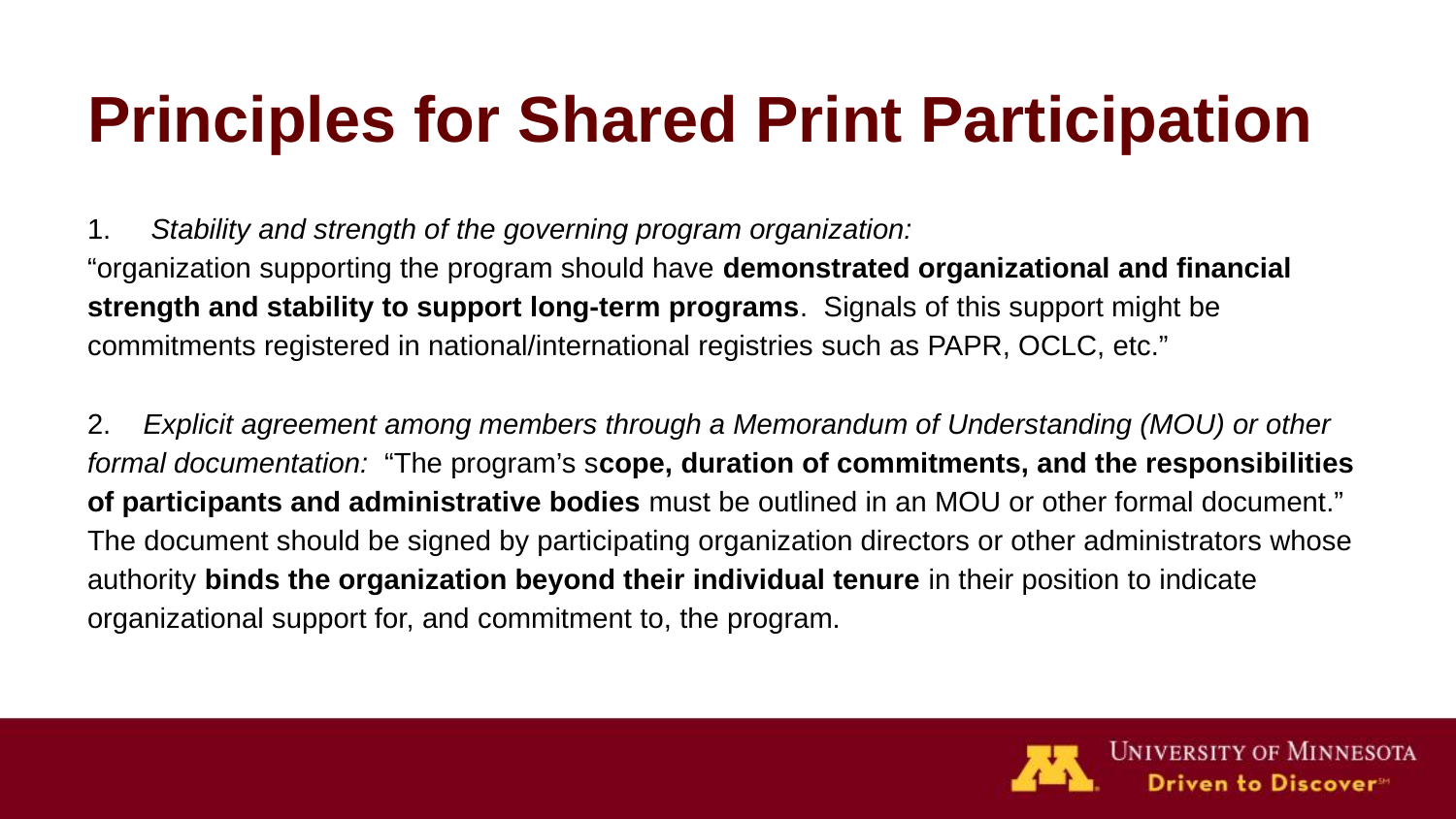

# Principles for Shared Print Participation
1.     Stability and strength of the governing program organization:
“organization supporting the program should have demonstrated organizational and financial strength and stability to support long-term programs.  Signals of this support might be commitments registered in national/international registries such as PAPR, OCLC, etc.”

2.    Explicit agreement among members through a Memorandum of Understanding (MOU) or other formal documentation:  “The program’s scope, duration of commitments, and the responsibilities of participants and administrative bodies must be outlined in an MOU or other formal document.”  The document should be signed by participating organization directors or other administrators whose authority binds the organization beyond their individual tenure in their position to indicate organizational support for, and commitment to, the program.